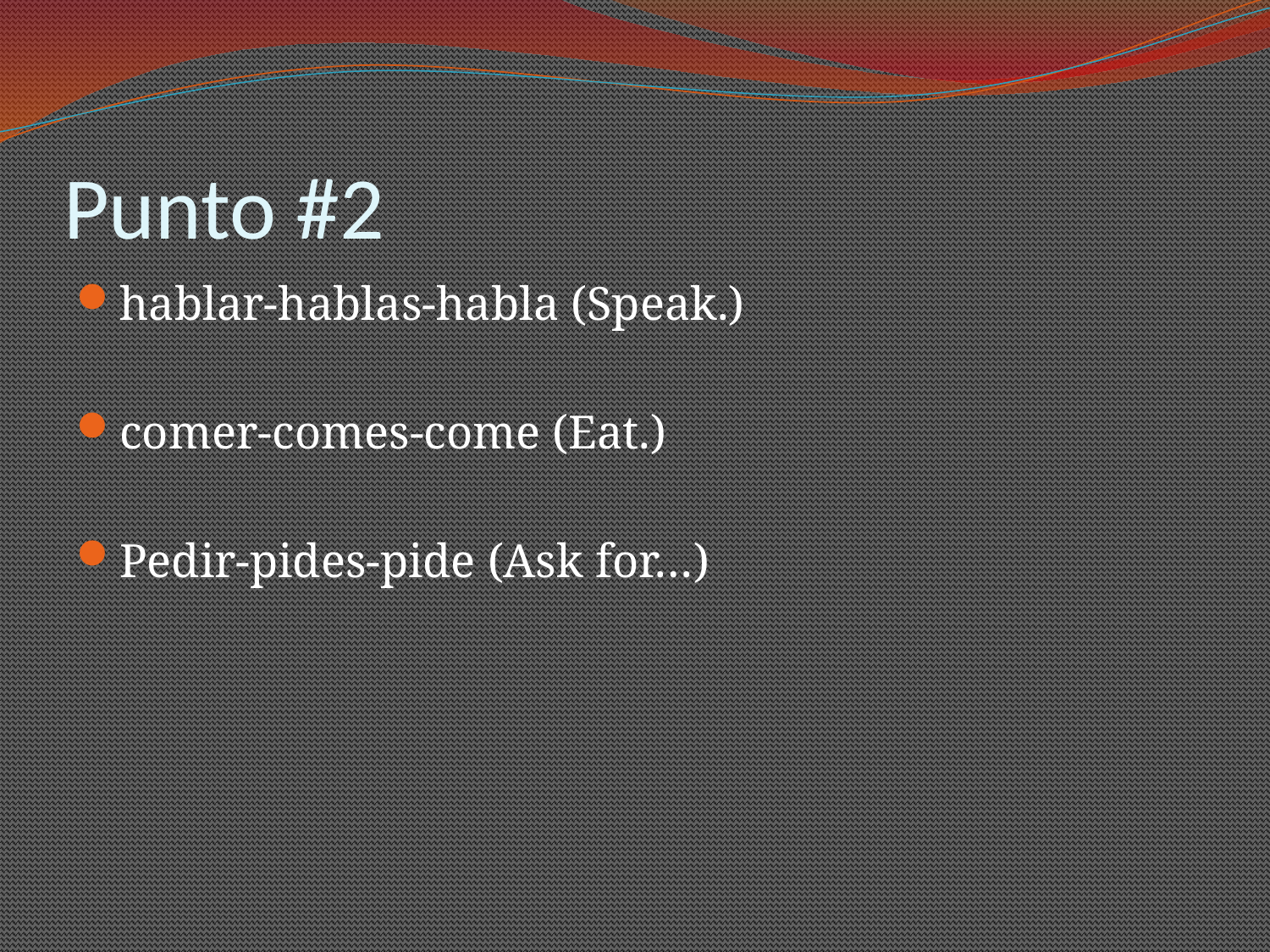

# Punto #2
hablar-hablas-habla (Speak.)

comer-comes-come (Eat.)

Pedir-pides-pide (Ask for…)